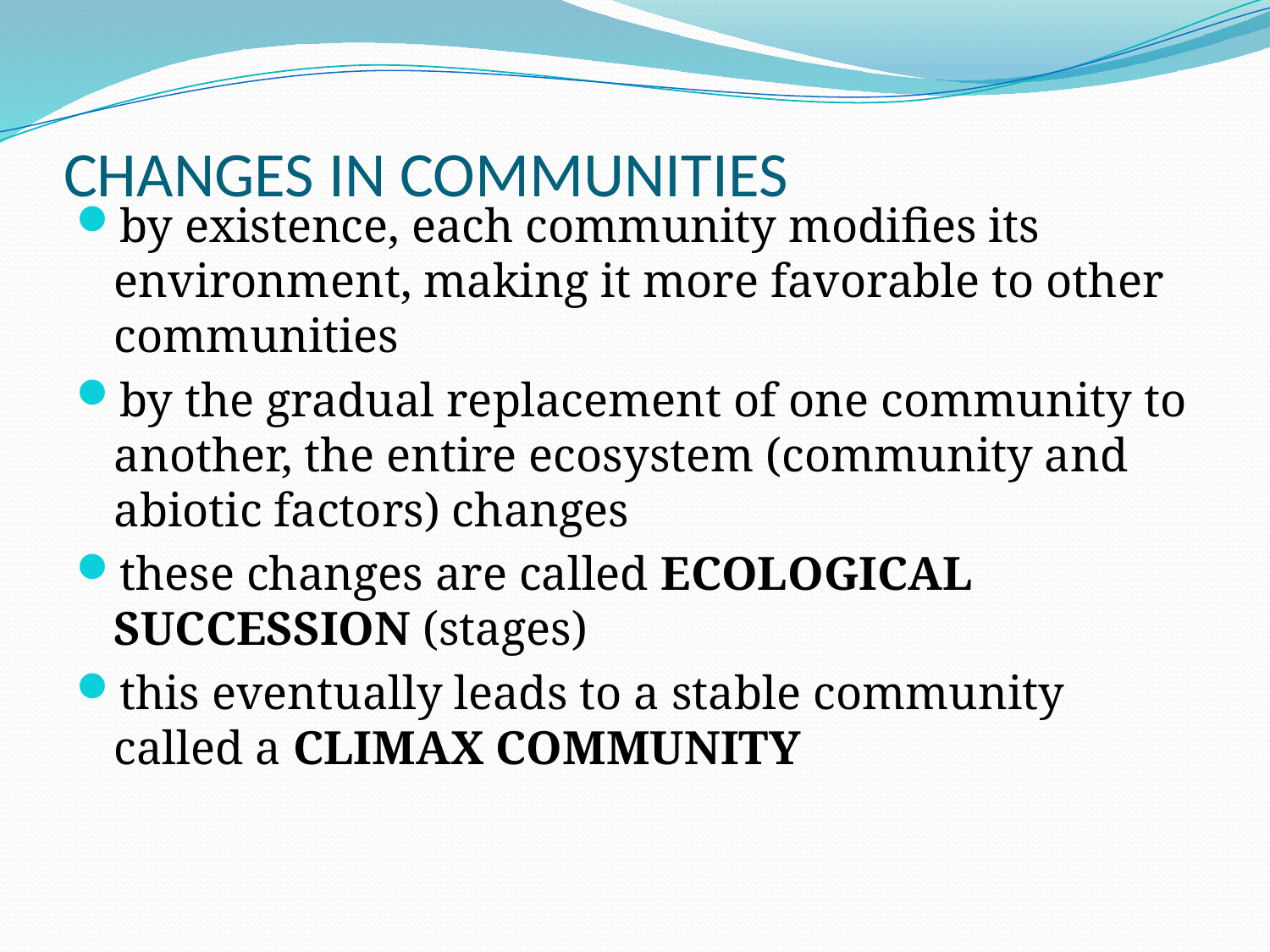

# CHANGES IN COMMUNITIES
by existence, each community modifies its environment, making it more favorable to other communities
by the gradual replacement of one community to another, the entire ecosystem (community and abiotic factors) changes
these changes are called ECOLOGICAL SUCCESSION (stages)
this eventually leads to a stable community called a CLIMAX COMMUNITY